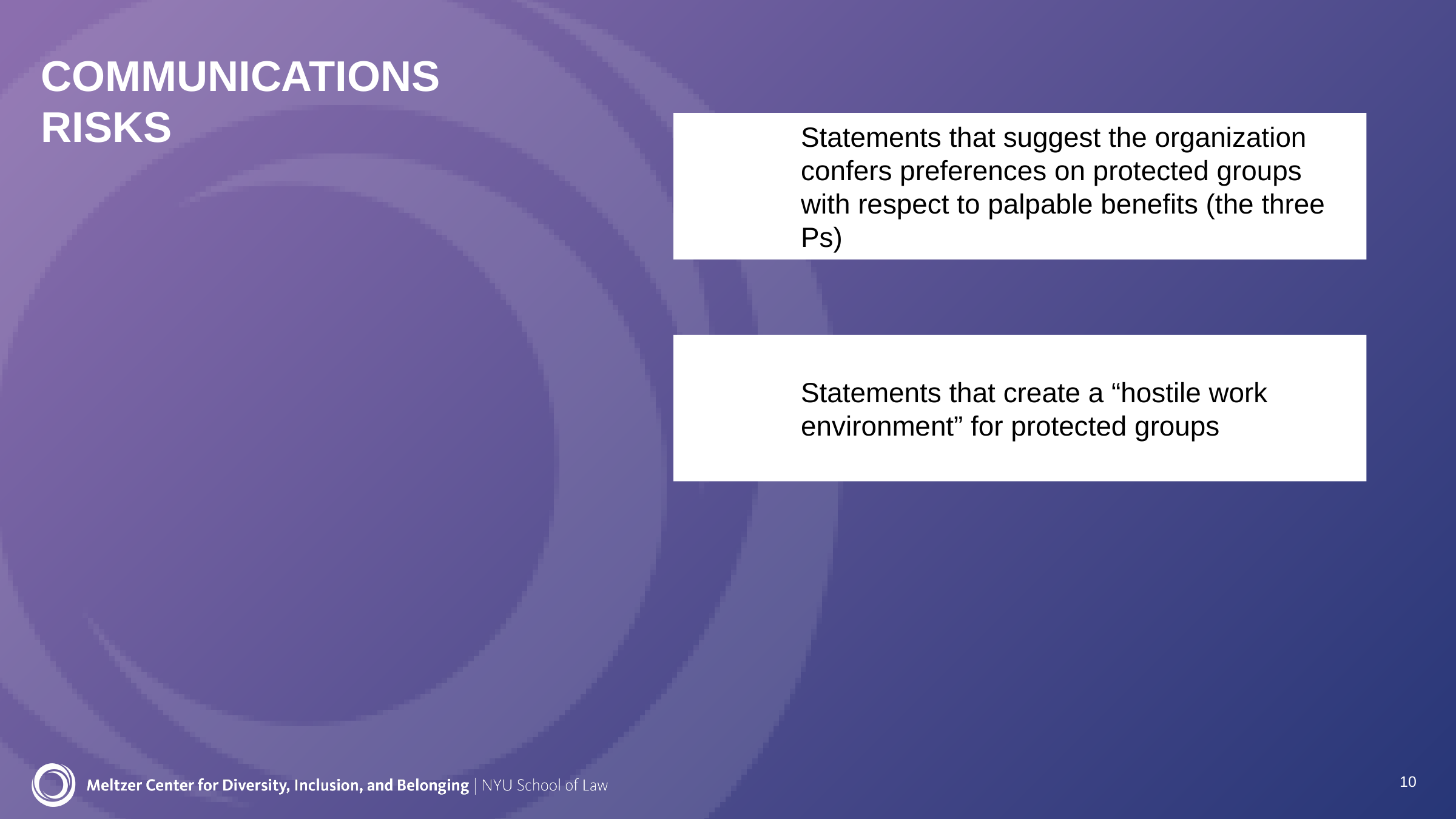

# Communications risks
Statements that suggest the organization confers preferences on protected groups with respect to palpable benefits (the three Ps)

Statements that create a “hostile work environment” for protected groups

10